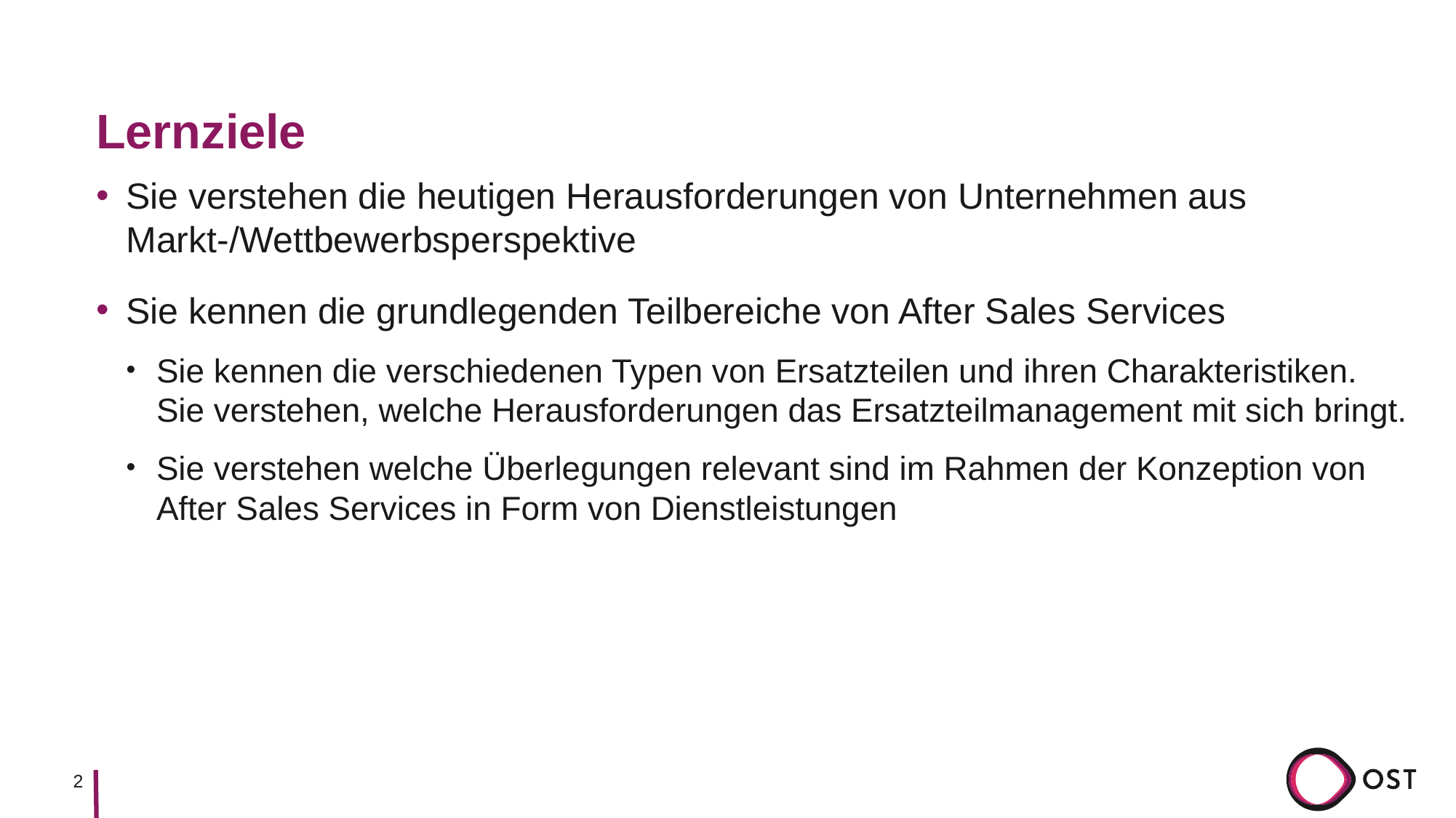

# Lernziele
Sie verstehen die heutigen Herausforderungen von Unternehmen aus Markt-/Wettbewerbsperspektive
Sie kennen die grundlegenden Teilbereiche von After Sales Services
Sie kennen die verschiedenen Typen von Ersatzteilen und ihren Charakteristiken. Sie verstehen, welche Herausforderungen das Ersatzteilmanagement mit sich bringt.
Sie verstehen welche Überlegungen relevant sind im Rahmen der Konzeption von After Sales Services in Form von Dienstleistungen

2